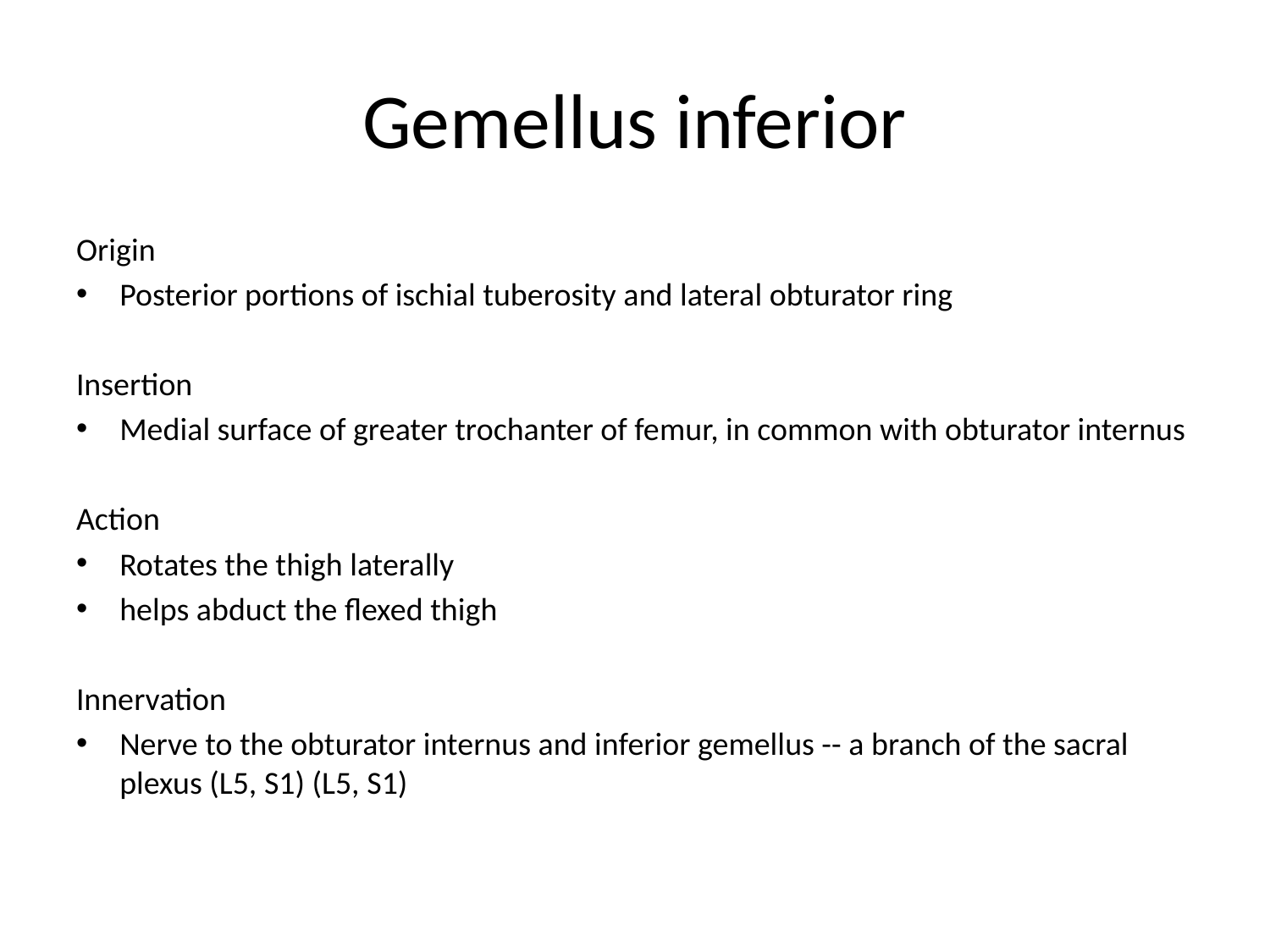

# Gemellus inferior
Origin
Posterior portions of ischial tuberosity and lateral obturator ring

Insertion
Medial surface of greater trochanter of femur, in common with obturator internus

Action
Rotates the thigh laterally
helps abduct the flexed thigh

Innervation
Nerve to the obturator internus and inferior gemellus -- a branch of the sacral plexus (L5, S1) (L5, S1)